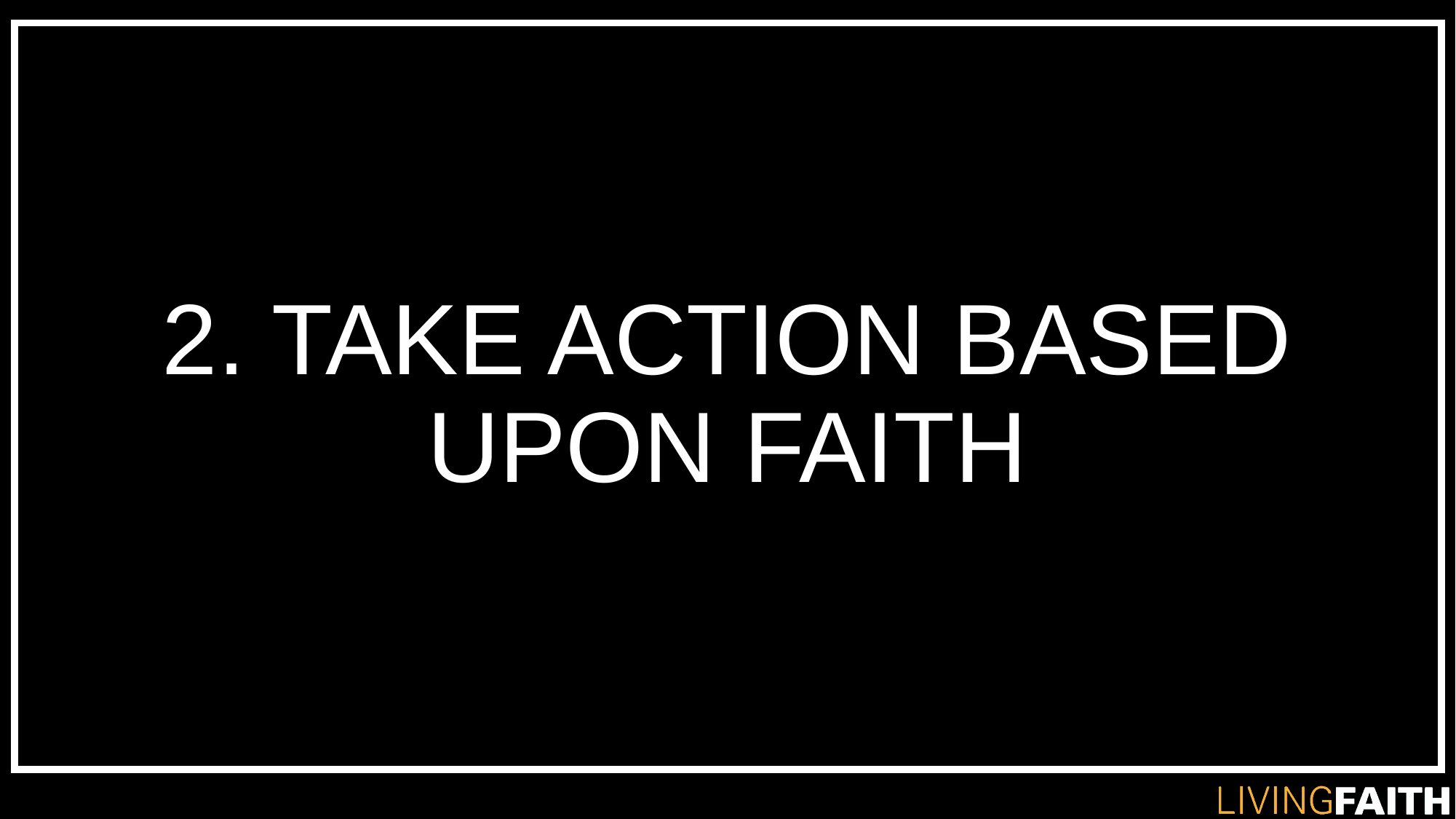

# 2. TAKE ACTION BASED UPON FAITH